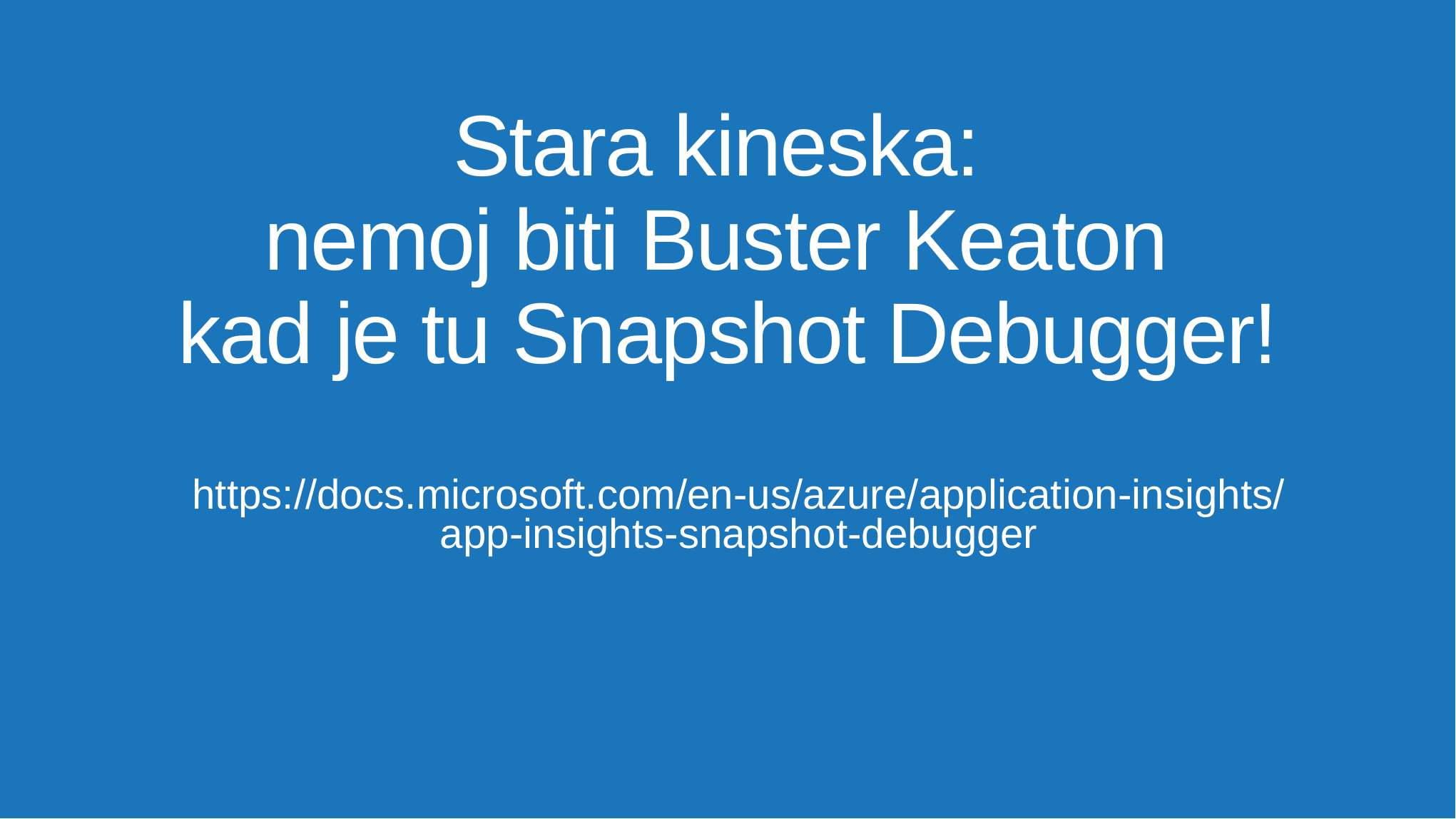

# Stara kineska: nemoj biti Buster Keaton kad je tu Snapshot Debugger!
https://docs.microsoft.com/en-us/azure/application-insights/app-insights-snapshot-debugger